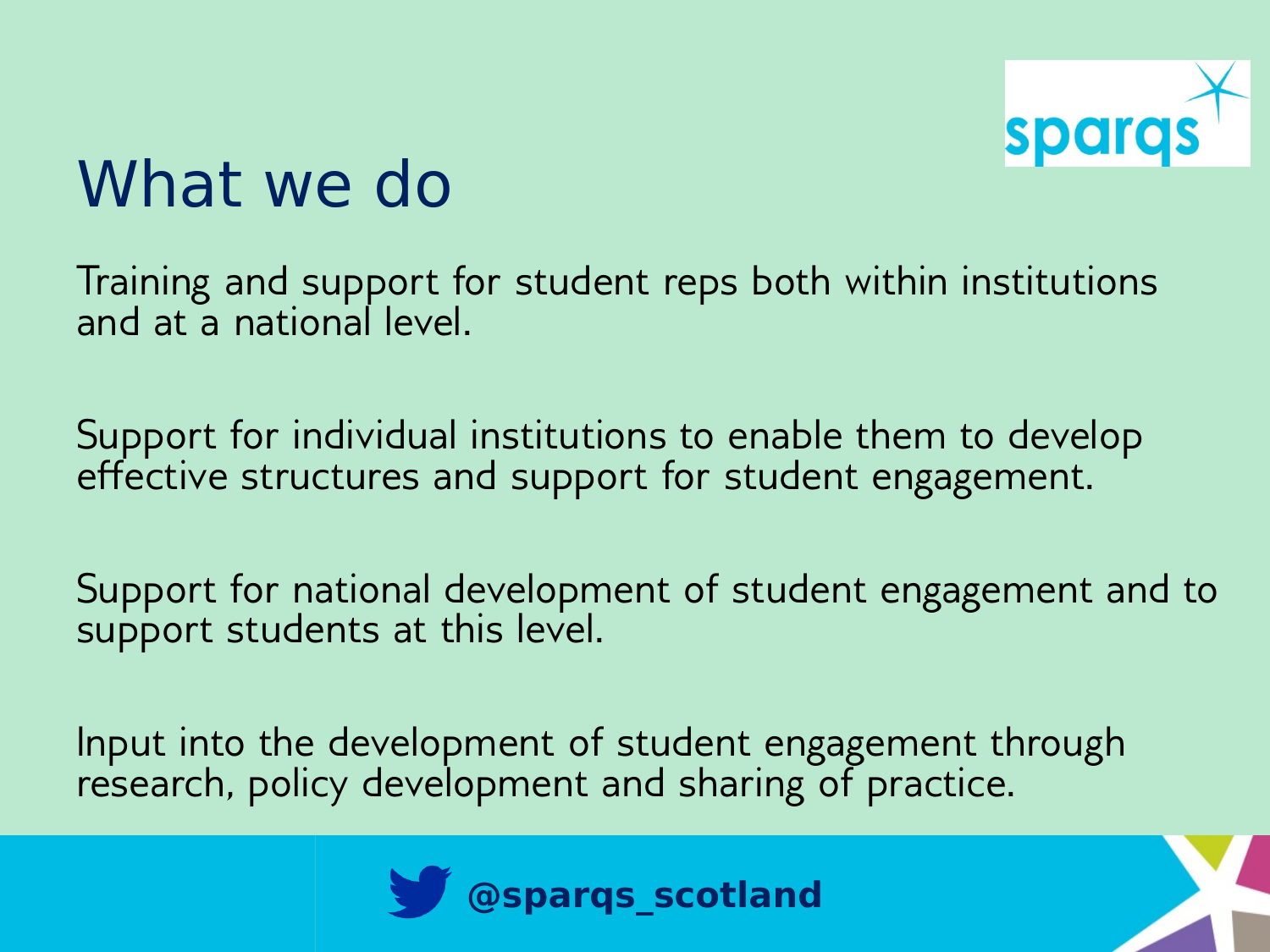

# What we do
Training and support for student reps both within institutions and at a national level.

Support for individual institutions to enable them to develop effective structures and support for student engagement.

Support for national development of student engagement and to support students at this level.

Input into the development of student engagement through research, policy development and sharing of practice.